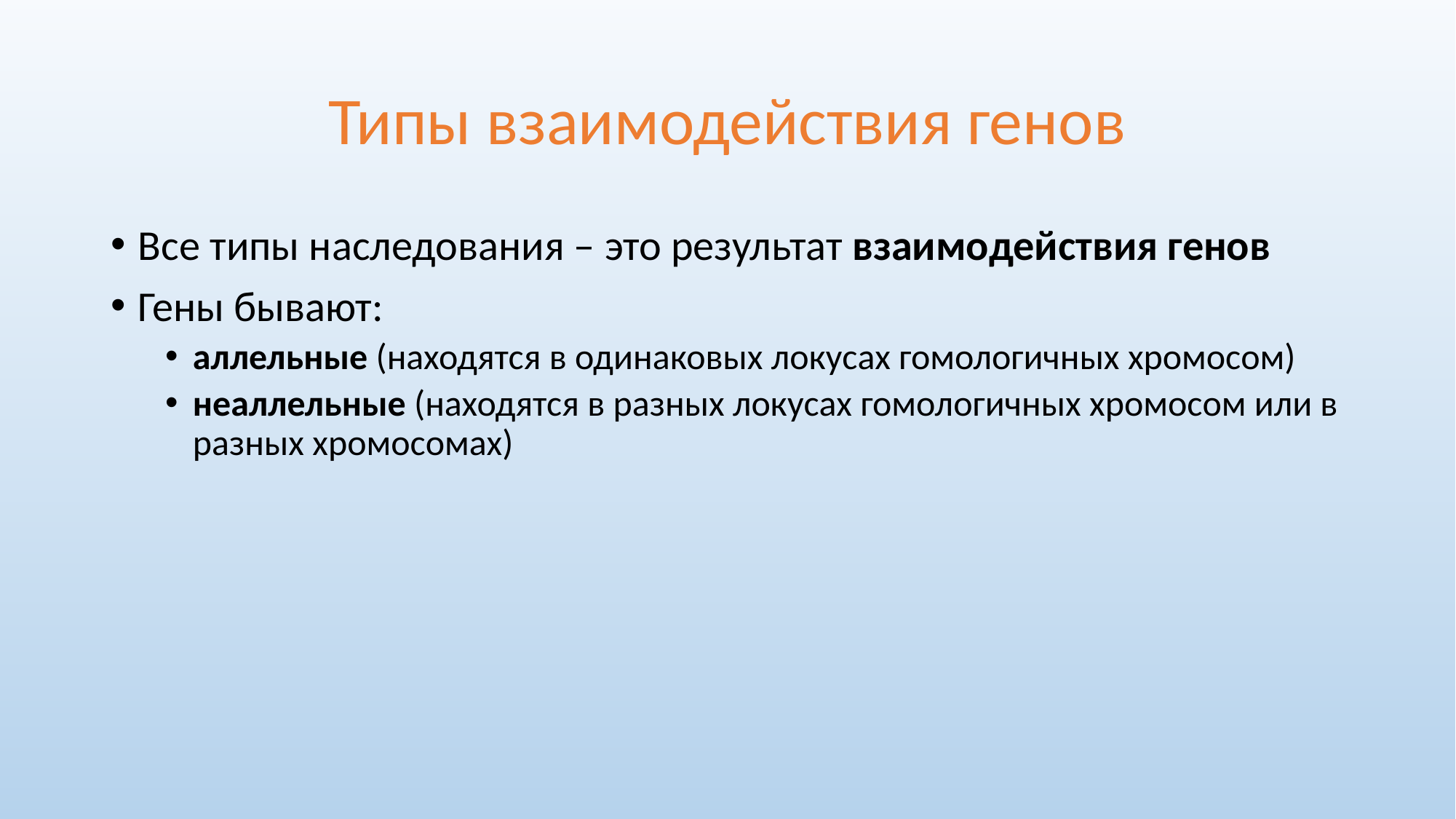

# Типы взаимодействия генов
Все типы наследования – это результат взаимодействия генов
Гены бывают:
аллельные (находятся в одинаковых локусах гомологичных хромосом)
неаллельные (находятся в разных локусах гомологичных хромосом или в разных хромосомах)